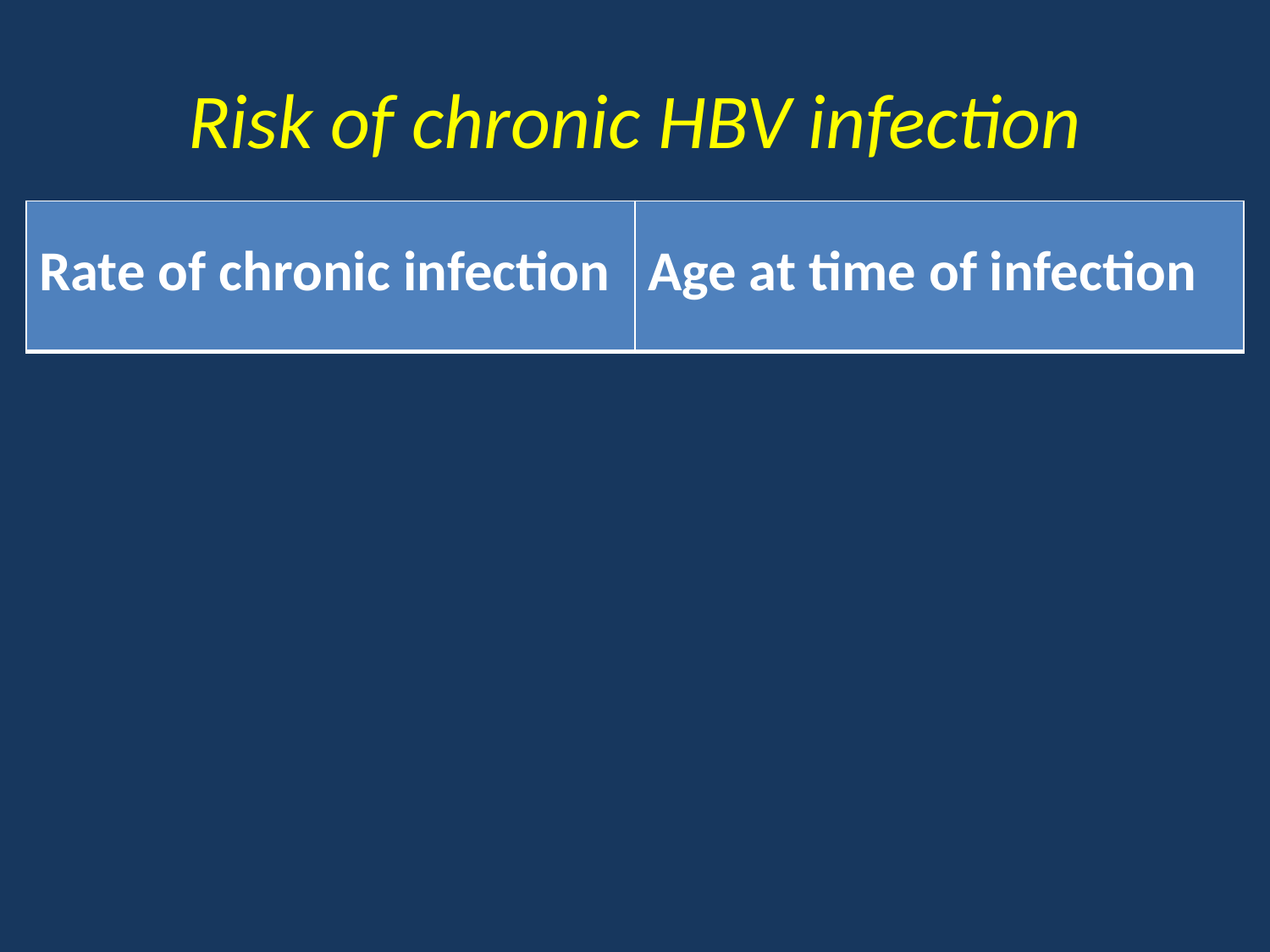

# Risk of chronic HBV infection
| Rate of chronic infection | Age at time of infection |
| --- | --- |